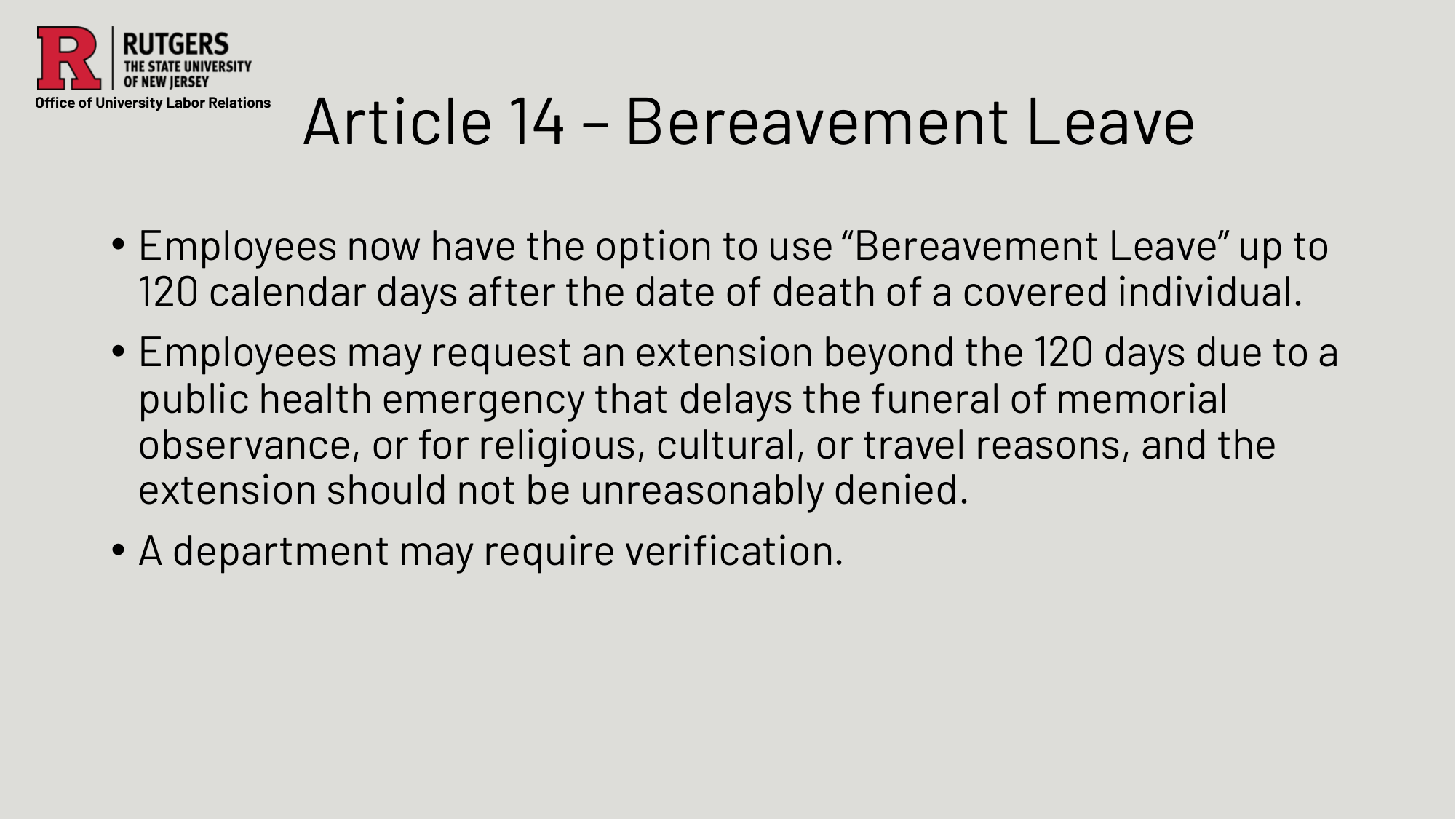

# Article 14 – Bereavement Leave
Employees now have the option to use “Bereavement Leave” up to 120 calendar days after the date of death of a covered individual.
Employees may request an extension beyond the 120 days due to a public health emergency that delays the funeral of memorial observance, or for religious, cultural, or travel reasons, and the extension should not be unreasonably denied.
A department may require verification.